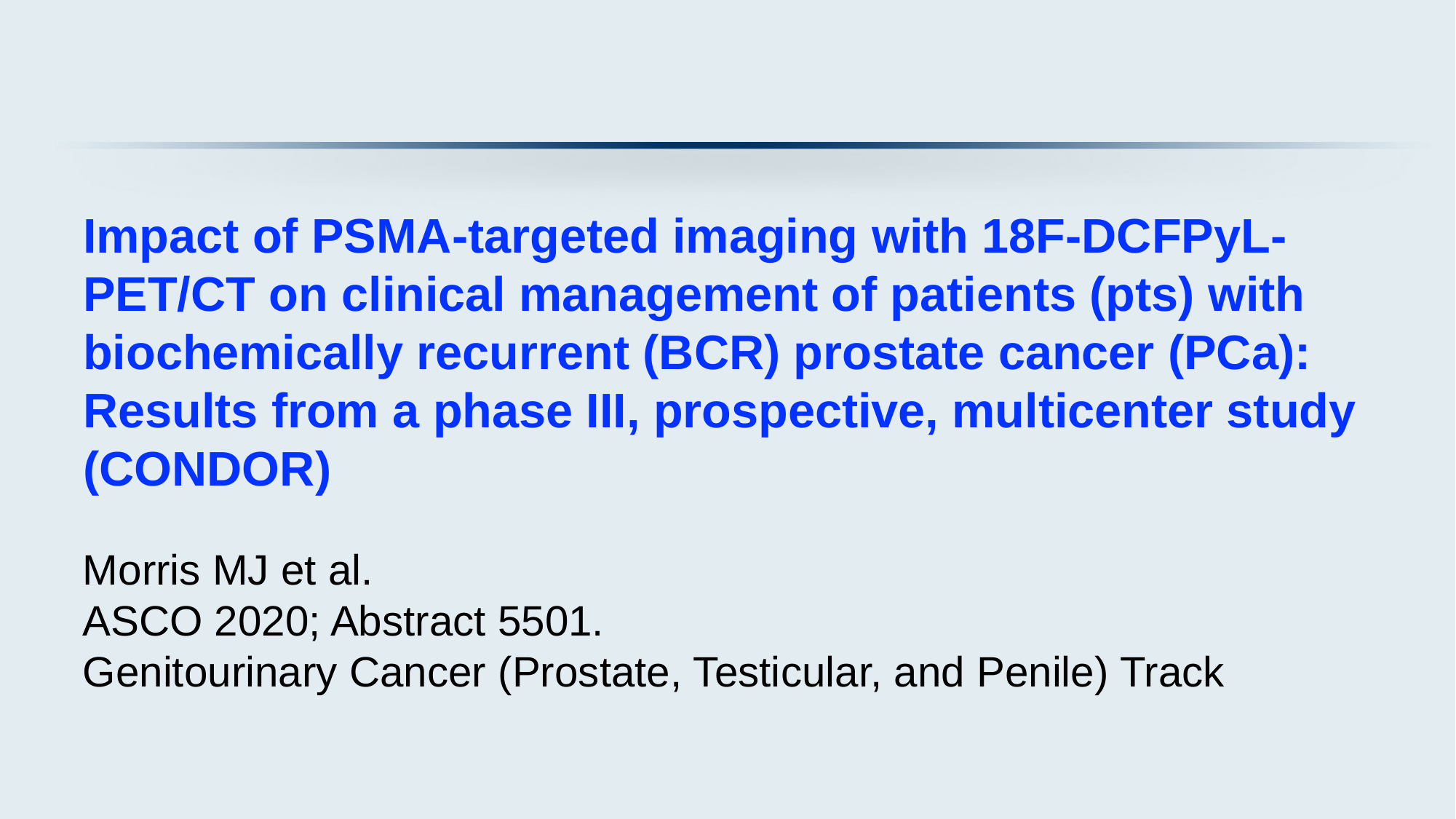

# Impact of PSMA-targeted imaging with 18F-DCFPyL-PET/CT on clinical management of patients (pts) with biochemically recurrent (BCR) prostate cancer (PCa): Results from a phase III, prospective, multicenter study (CONDOR)
Morris MJ et al.
ASCO 2020; Abstract 5501.
Genitourinary Cancer (Prostate, Testicular, and Penile) Track